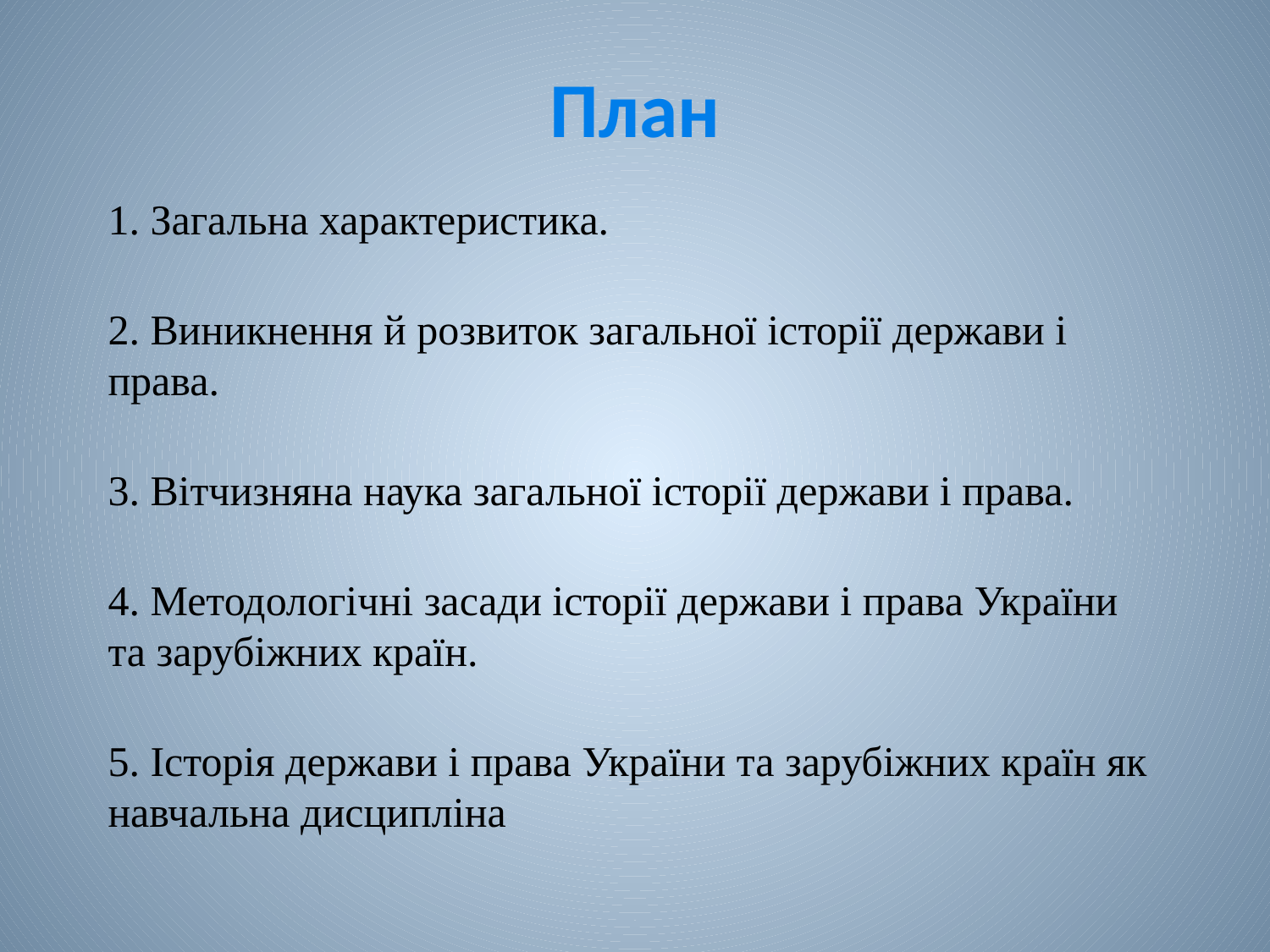

# План
1. Загальна характеристика.
2. Виникнення й розвиток загальної історії держави і права.
3. Вітчизняна наука загальної історії держави і права.
4. Методологічні засади історії держави і права України та зарубіжних країн.
5. Історія держави і права України та зарубіжних країн як навчальна дисципліна